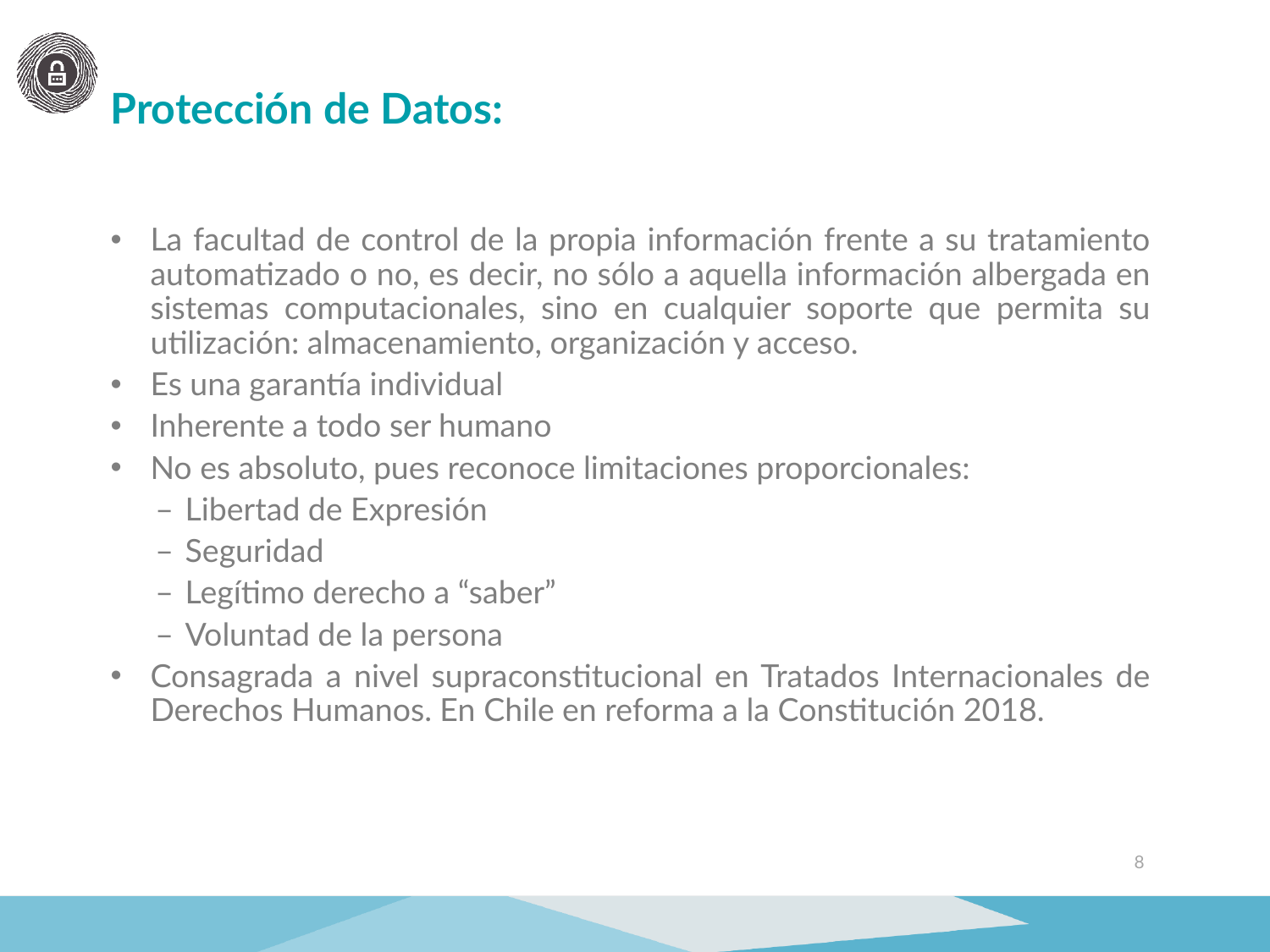

Protección de Datos:

La facultad de control de la propia información frente a su tratamiento automatizado o no, es decir, no sólo a aquella información albergada en sistemas computacionales, sino en cualquier soporte que permita su utilización: almacenamiento, organización y acceso.
Es una garantía individual
Inherente a todo ser humano
No es absoluto, pues reconoce limitaciones proporcionales:
Libertad de Expresión
Seguridad
Legítimo derecho a “saber”
Voluntad de la persona
Consagrada a nivel supraconstitucional en Tratados Internacionales de Derechos Humanos. En Chile en reforma a la Constitución 2018.

8